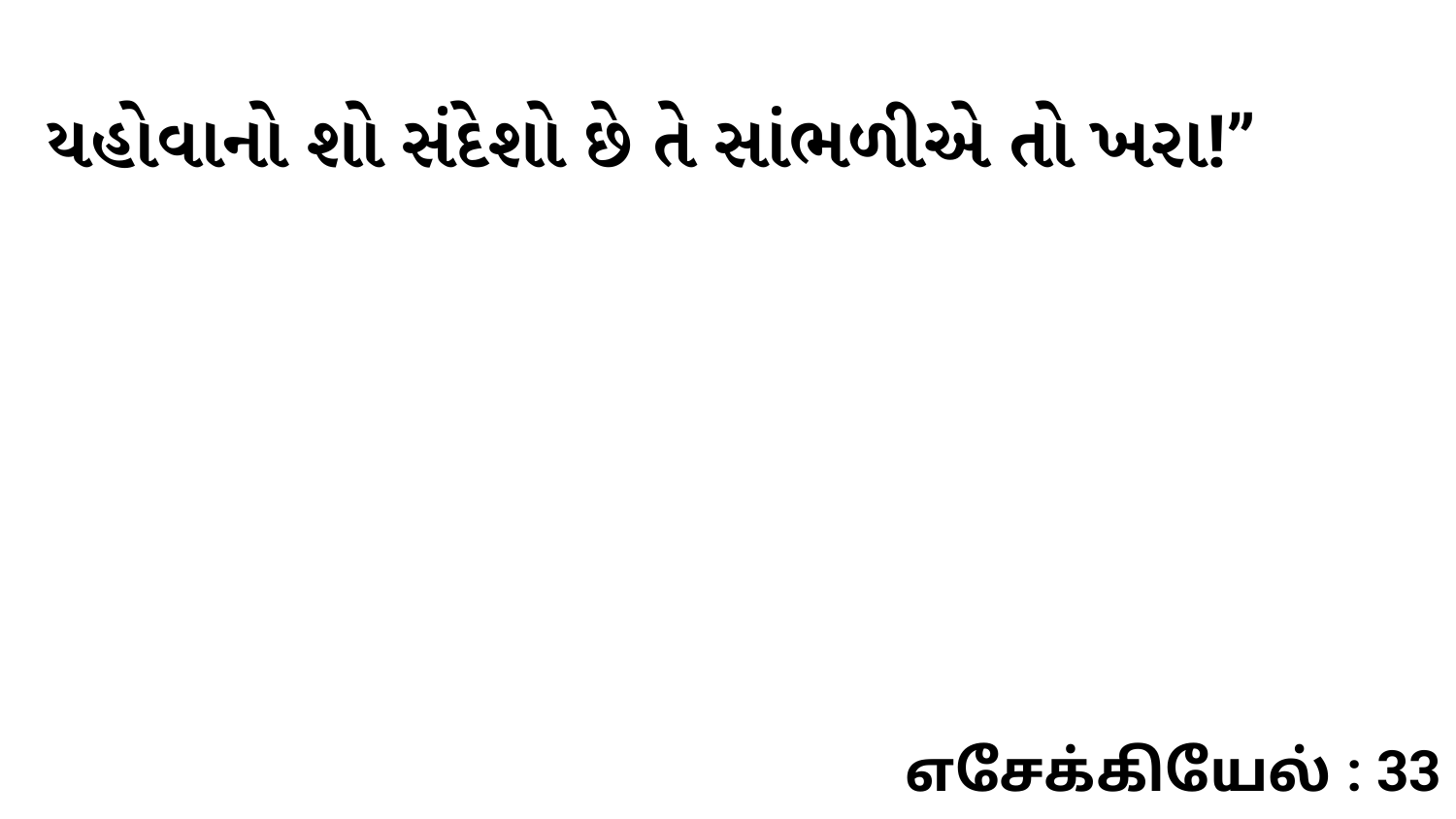

યહોવાનો શો સંદેશો છે તે સાંભળીએ તો ખરા!”
எசேக்கியேல் : 33